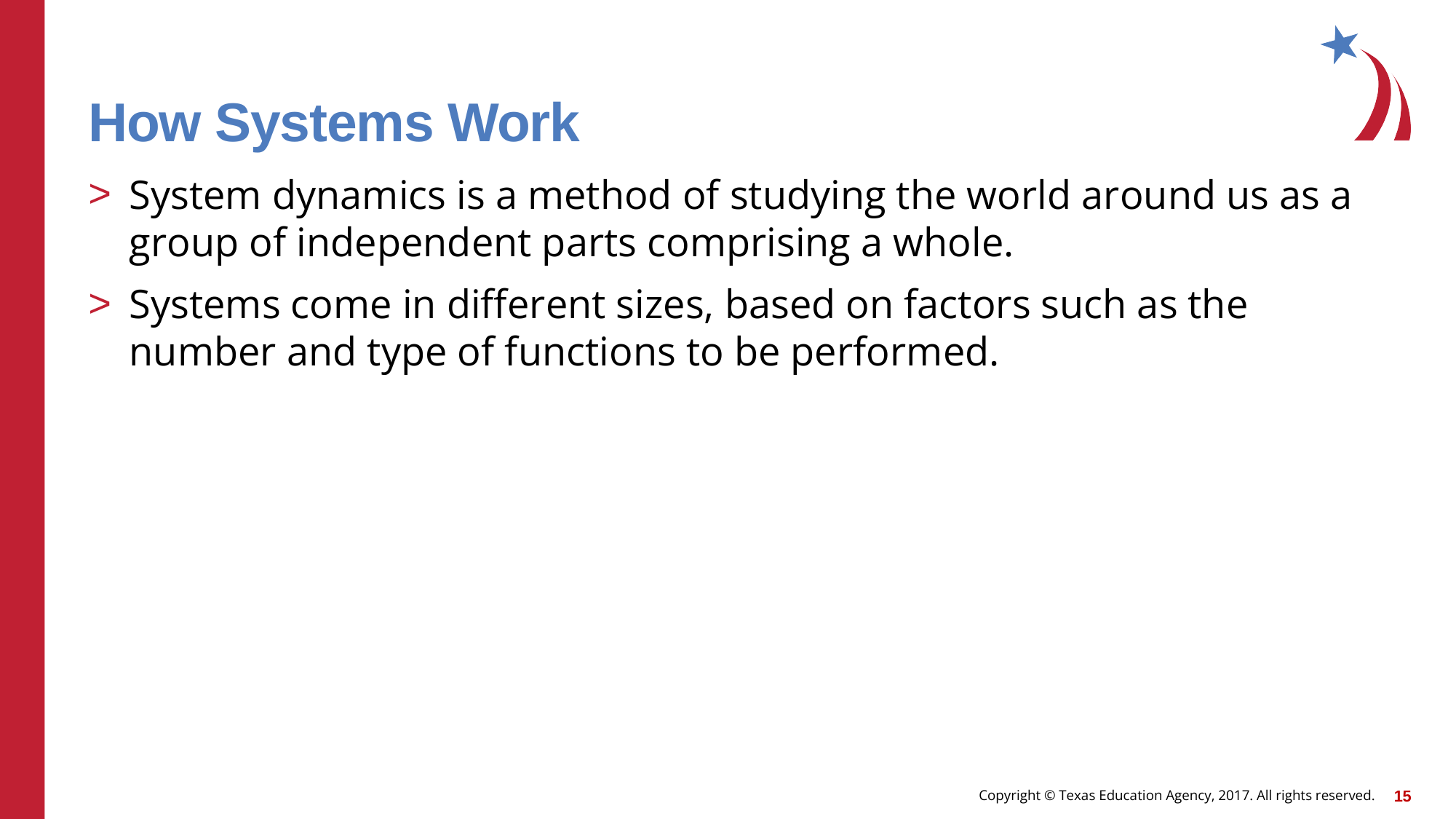

# How Systems Work
System dynamics is a method of studying the world around us as a group of independent parts comprising a whole.
Systems come in different sizes, based on factors such as the number and type of functions to be performed.